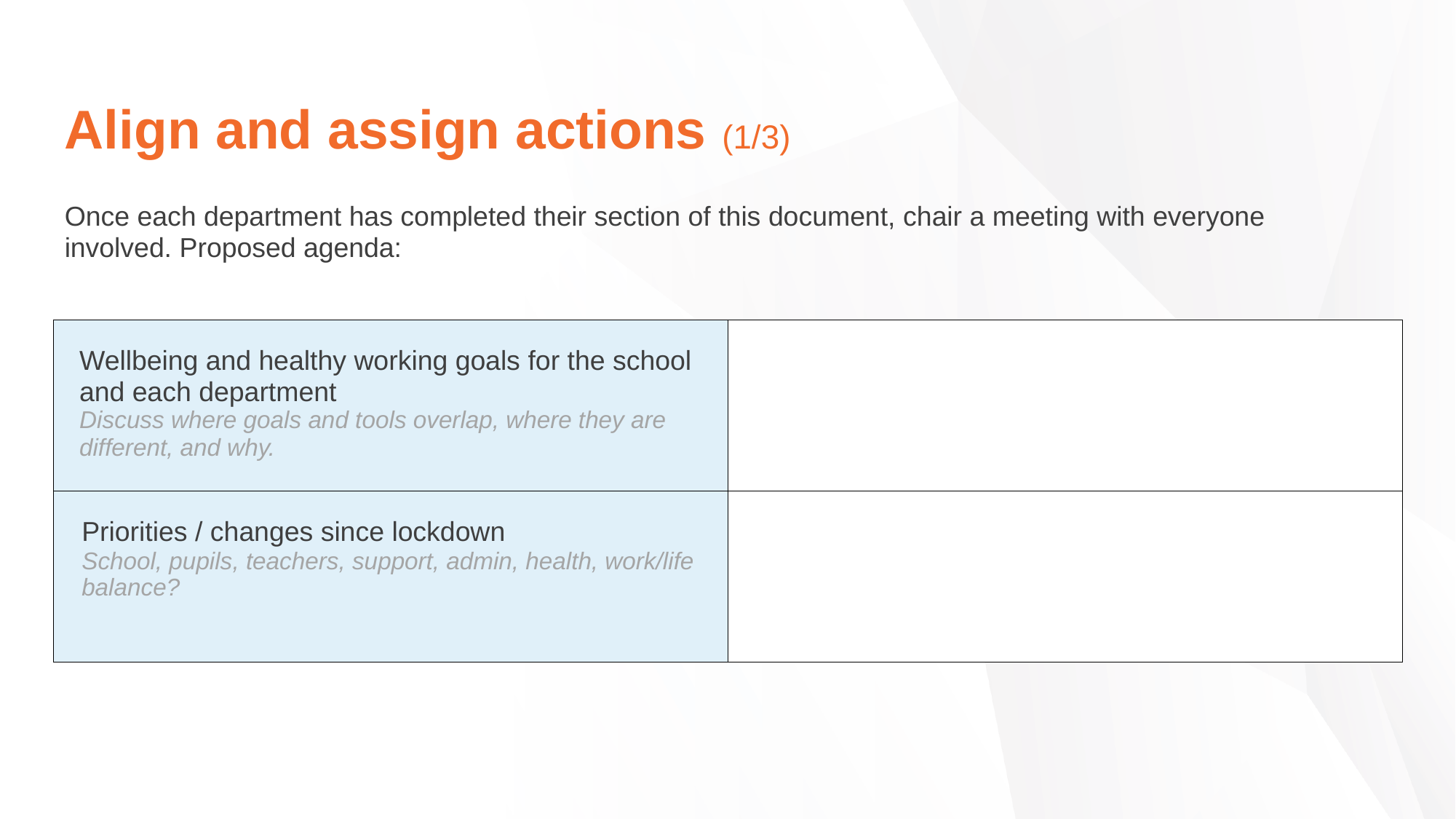

Align and assign actions (1/3)
Once each department has completed their section of this document, chair a meeting with everyone involved. Proposed agenda:
| Wellbeing and healthy working goals for the school and each department Discuss where goals and tools overlap, where they are different, and why. |  |
| --- | --- |
| Priorities / changes since lockdown School, pupils, teachers, support, admin, health, work/life balance? |  |